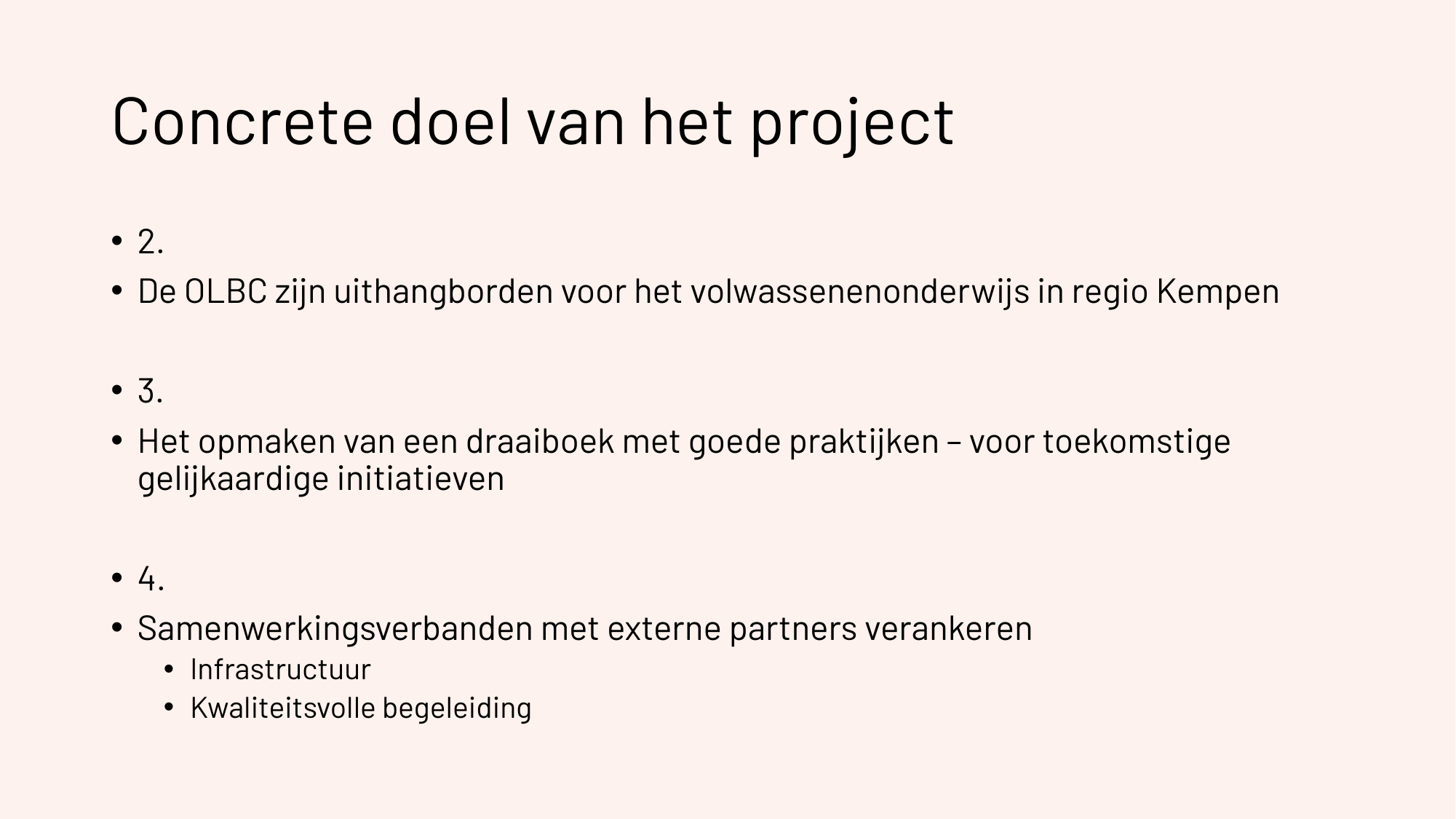

# Concrete doel van het project
2.
De OLBC zijn uithangborden voor het volwassenenonderwijs in regio Kempen

3.
Het opmaken van een draaiboek met goede praktijken – voor toekomstige gelijkaardige initiatieven

4.
Samenwerkingsverbanden met externe partners verankeren
Infrastructuur
Kwaliteitsvolle begeleiding